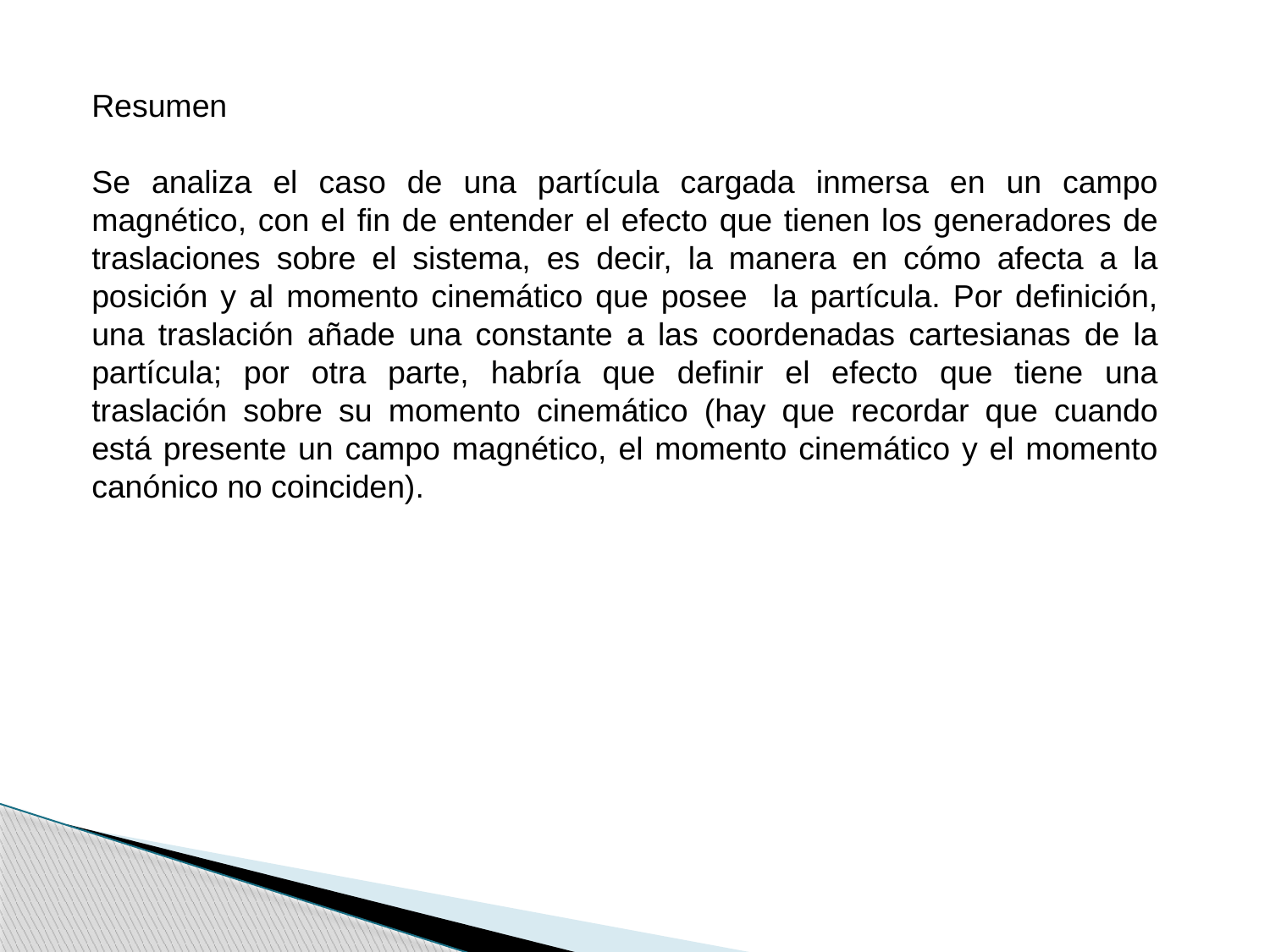

Resumen

Se analiza el caso de una partícula cargada inmersa en un campo magnético, con el fin de entender el efecto que tienen los generadores de traslaciones sobre el sistema, es decir, la manera en cómo afecta a la posición y al momento cinemático que posee  la partícula. Por definición, una traslación añade una constante a las coordenadas cartesianas de la partícula; por otra parte, habría que definir el efecto que tiene una traslación sobre su momento cinemático (hay que recordar que cuando está presente un campo magnético, el momento cinemático y el momento canónico no coinciden).